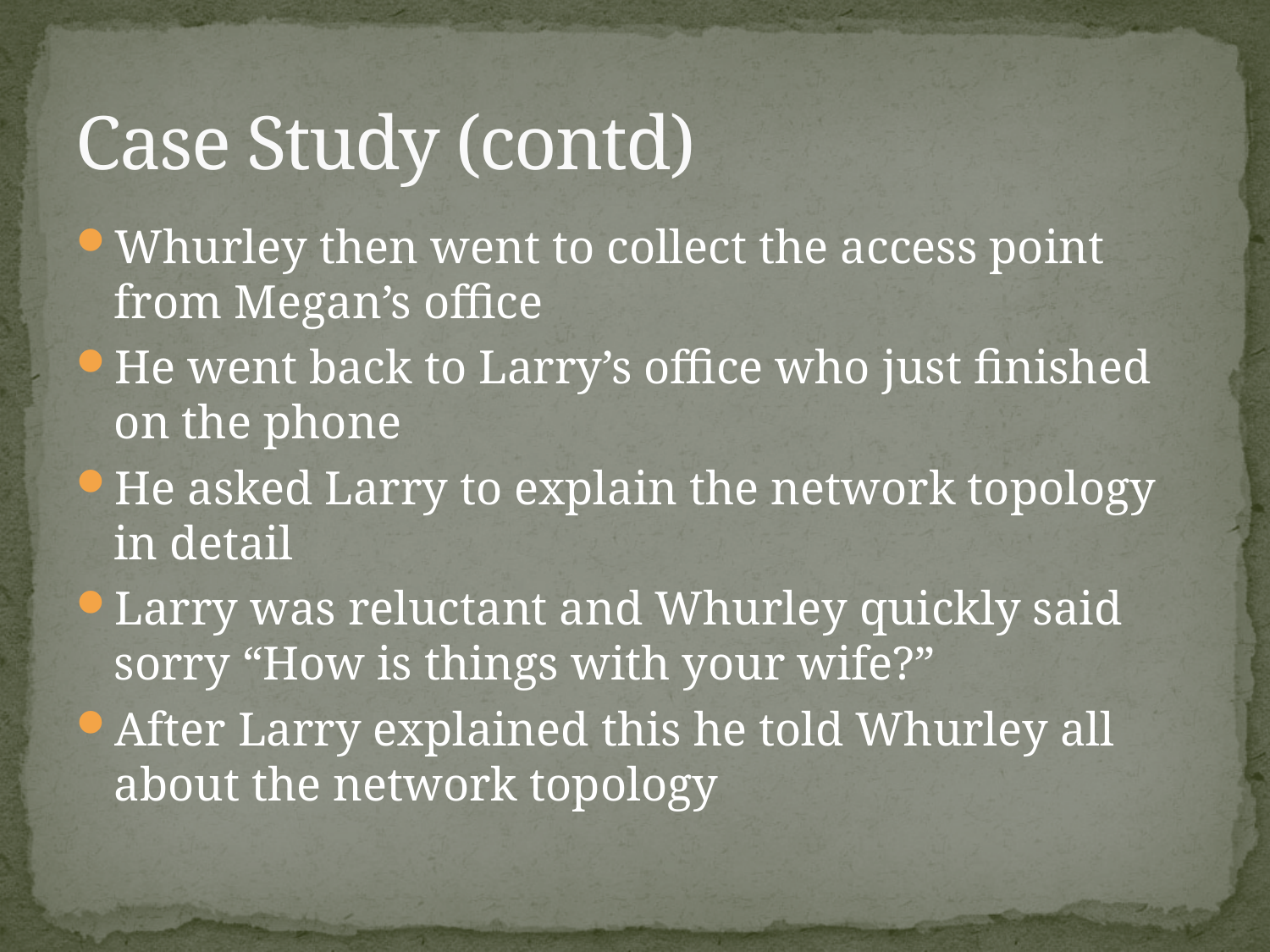

# Case Study (contd)
Whurley then went to collect the access point from Megan’s office
He went back to Larry’s office who just finished on the phone
He asked Larry to explain the network topology in detail
Larry was reluctant and Whurley quickly said sorry “How is things with your wife?”
After Larry explained this he told Whurley all about the network topology